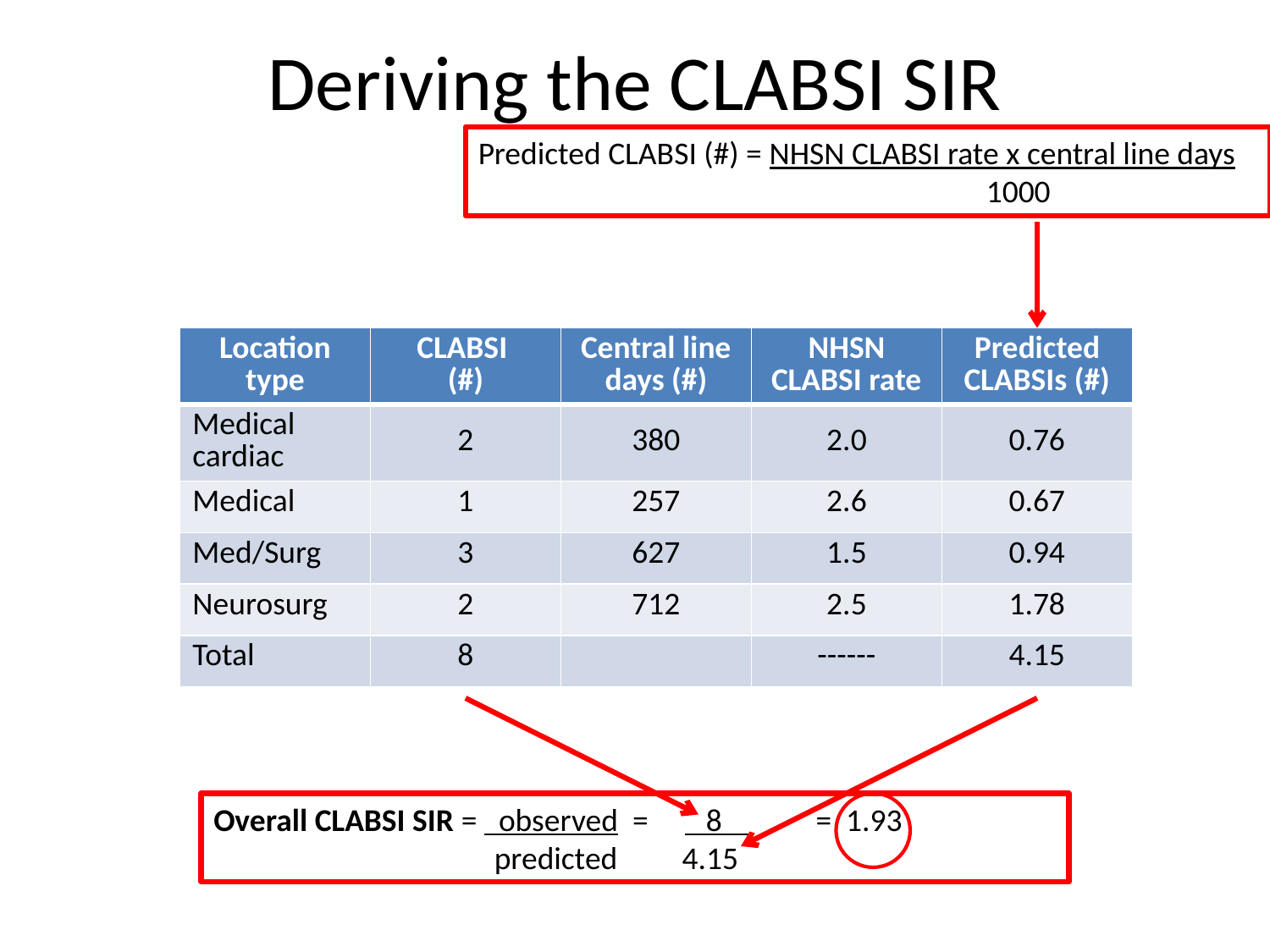

# Deriving the CLABSI SIR
Predicted CLABSI (#) = NHSN CLABSI rate x central line days
				1000
| Location type | CLABSI (#) | Central line days (#) | NHSN CLABSI rate | Predicted CLABSIs (#) |
| --- | --- | --- | --- | --- |
| Medical cardiac | 2 | 380 | 2.0 | 0.76 |
| Medical | 1 | 257 | 2.6 | 0.67 |
| Med/Surg | 3 | 627 | 1.5 | 0.94 |
| Neurosurg | 2 | 712 | 2.5 | 1.78 |
| Total | 8 |  | ------ | 4.15 |
Overall CLABSI SIR =   observed  =        8             =  1.93
                                       predicted         4.15